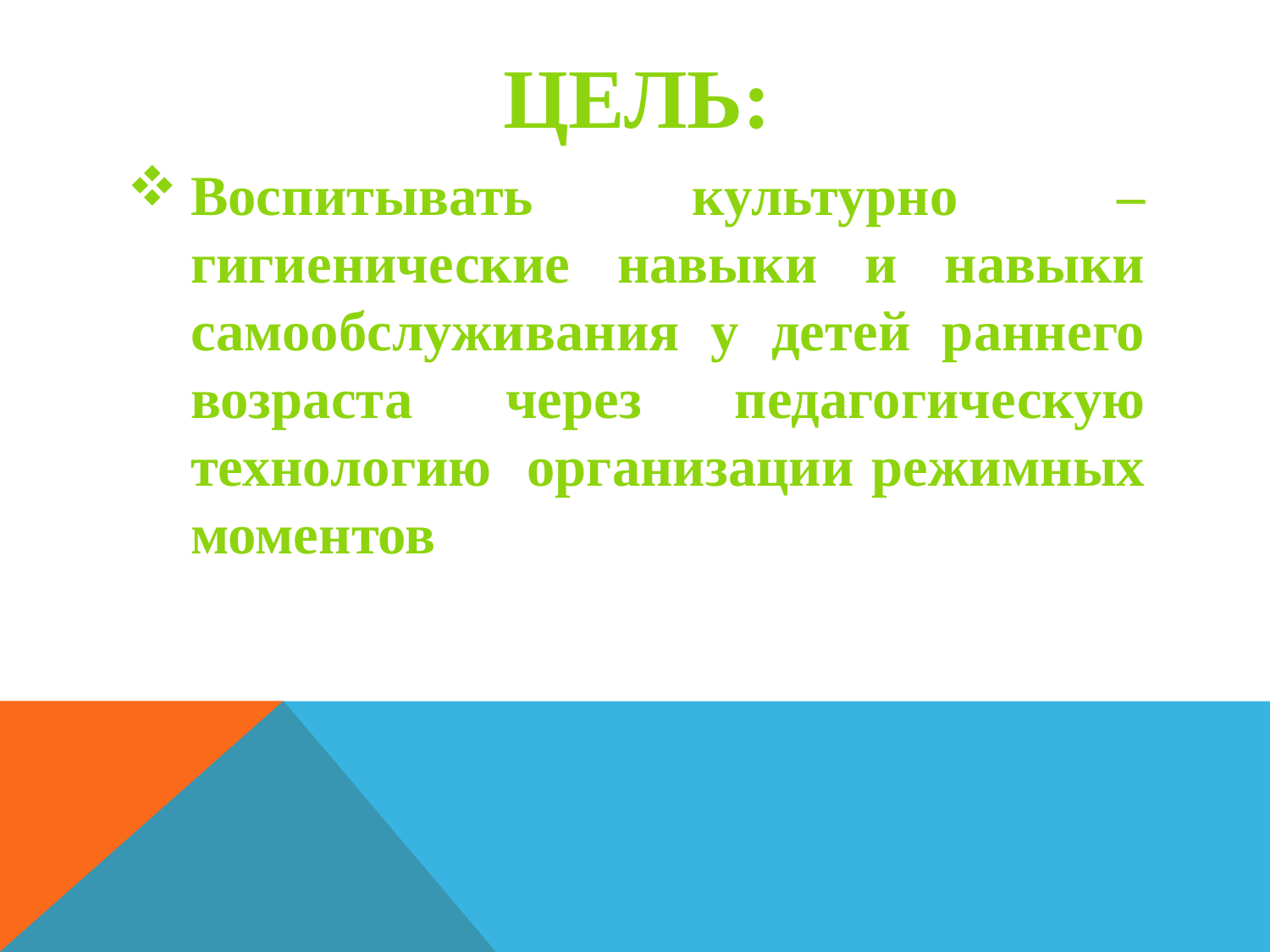

# ЦЕЛЬ:
Воспитывать культурно – гигиенические навыки и навыки самообслуживания у детей раннего возраста через педагогическую технологию  организации режимных моментов